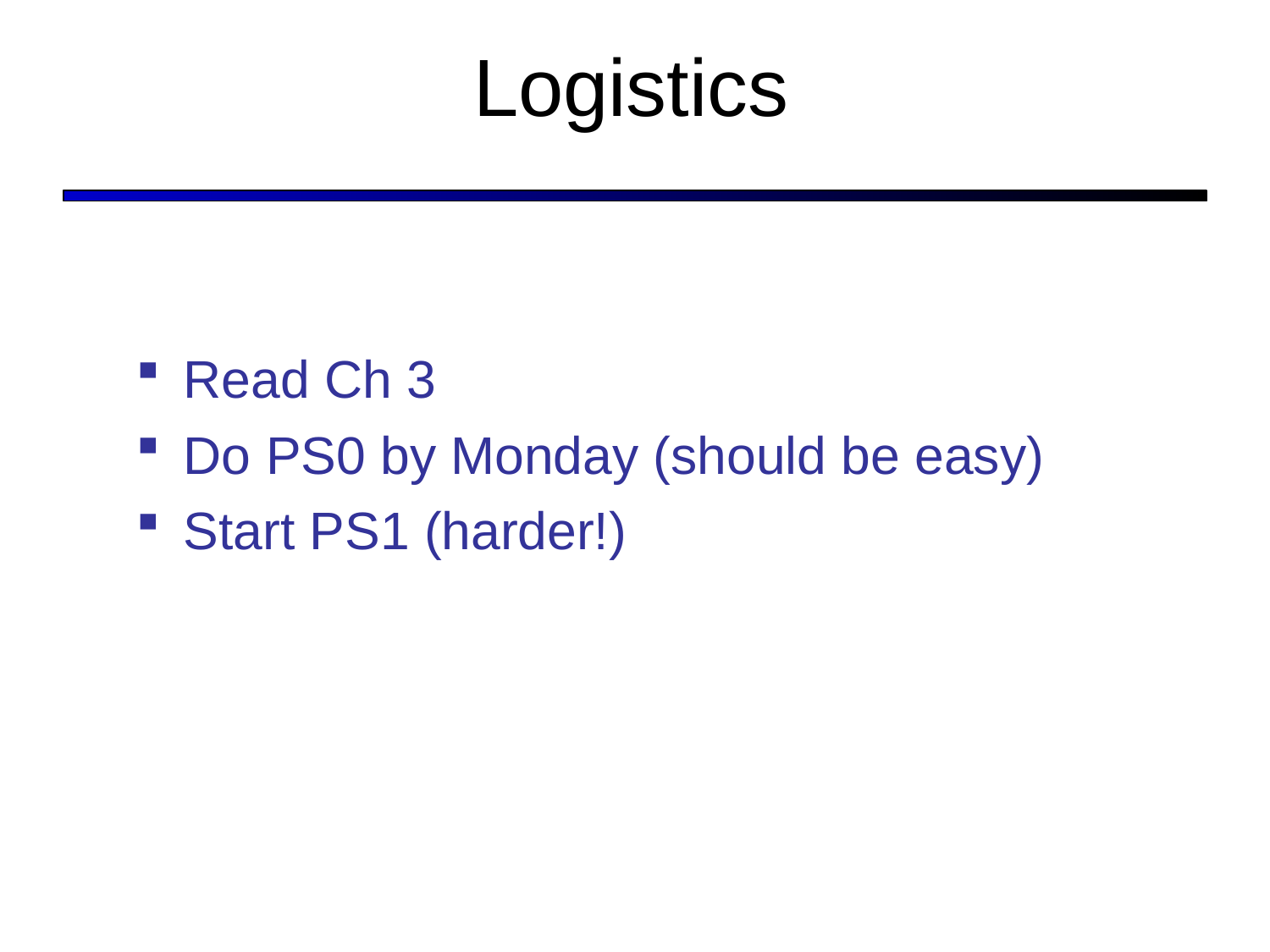

# Logistics

Read Ch 3
Do PS0 by Monday (should be easy)
Start PS1 (harder!)